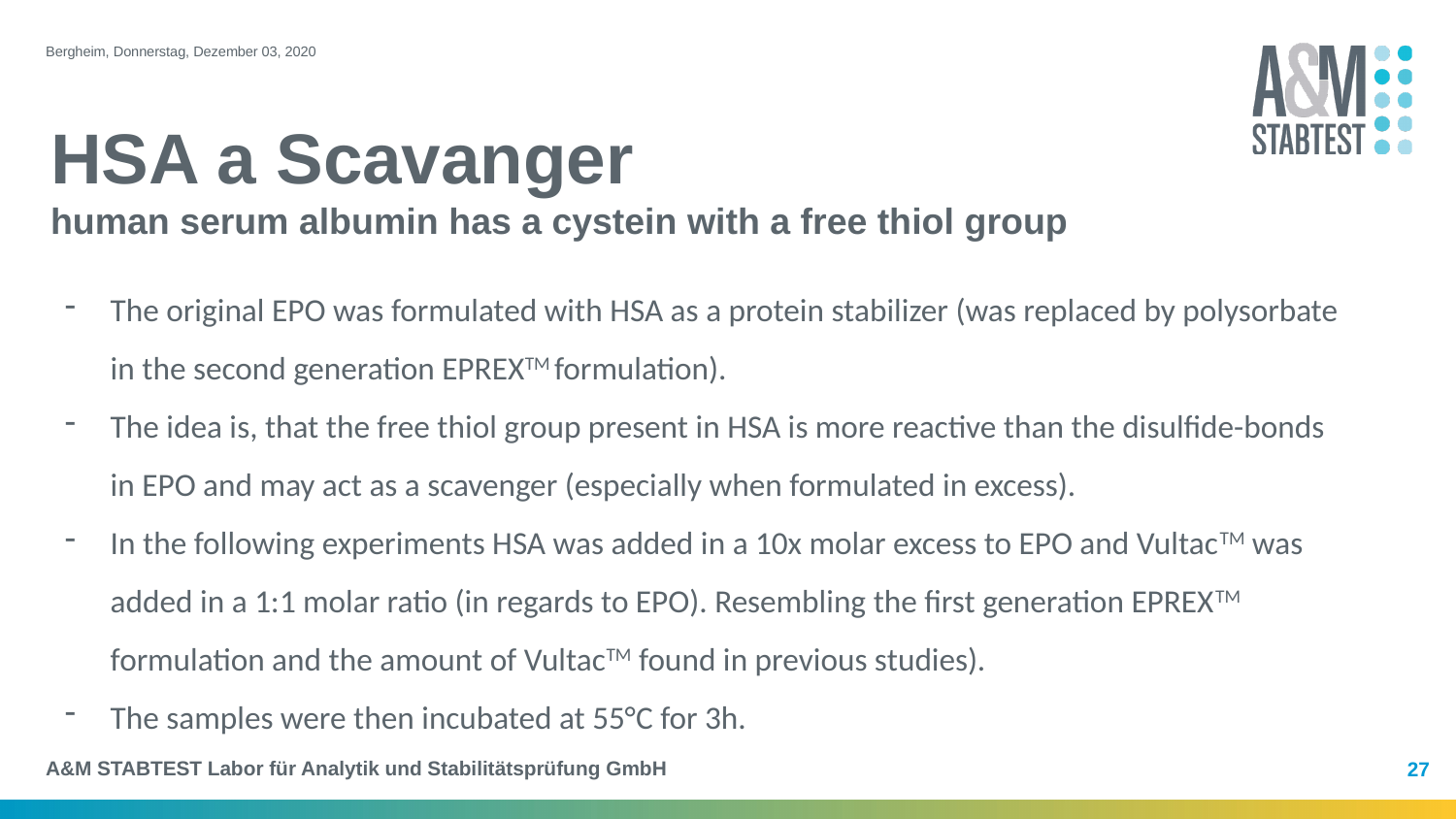

# HSA a Scavanger human serum albumin has a cystein with a free thiol group
The original EPO was formulated with HSA as a protein stabilizer (was replaced by polysorbate in the second generation EPREXTM formulation).
The idea is, that the free thiol group present in HSA is more reactive than the disulfide-bonds in EPO and may act as a scavenger (especially when formulated in excess).
In the following experiments HSA was added in a 10x molar excess to EPO and VultacTM was added in a 1:1 molar ratio (in regards to EPO). Resembling the first generation EPREXTM formulation and the amount of VultacTM found in previous studies).
The samples were then incubated at 55°C for 3h.

27